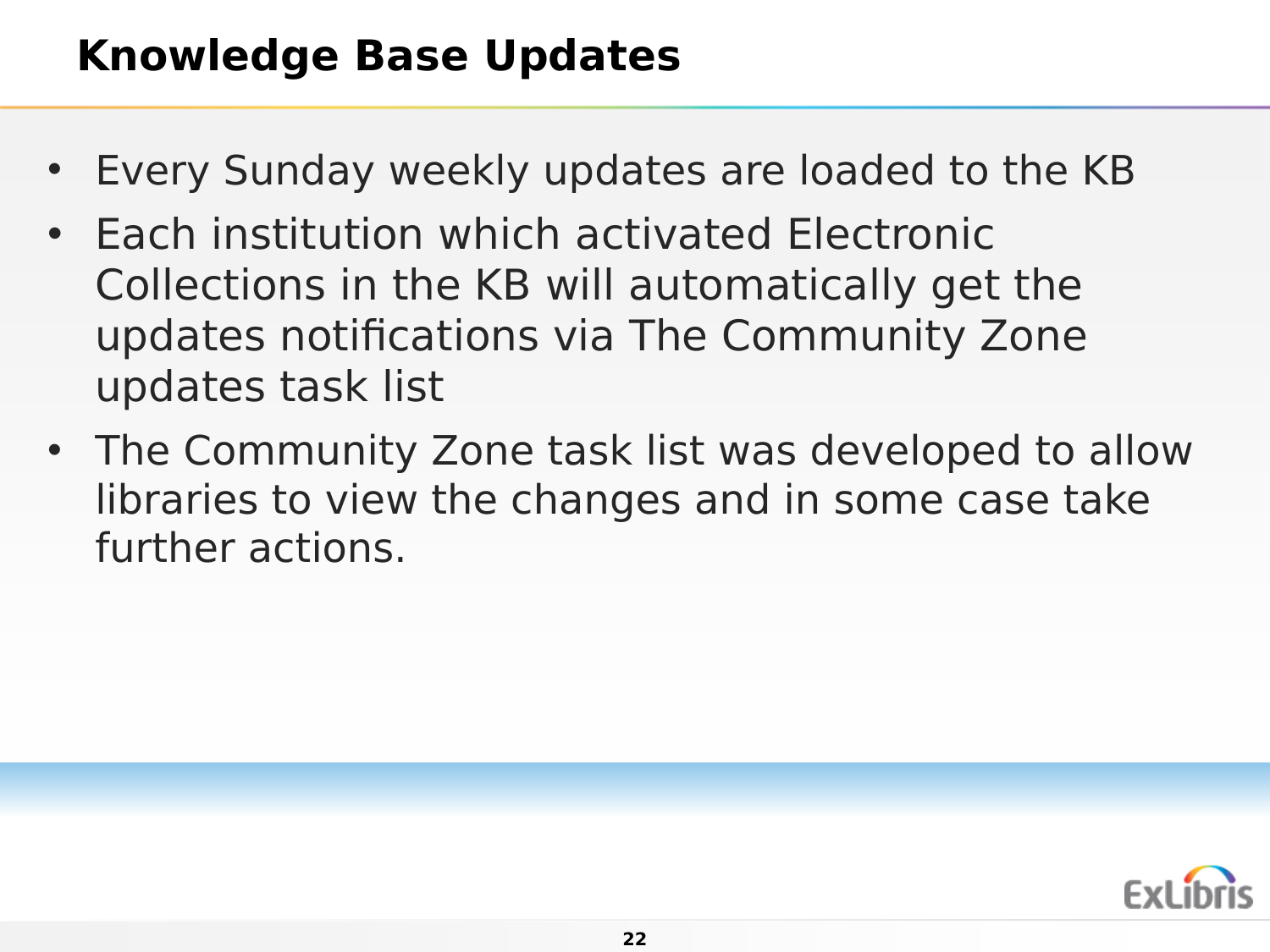

Knowledge Base Updates
Every Sunday weekly updates are loaded to the KB
Each institution which activated Electronic Collections in the KB will automatically get the updates notifications via The Community Zone updates task list
The Community Zone task list was developed to allow libraries to view the changes and in some case take further actions.